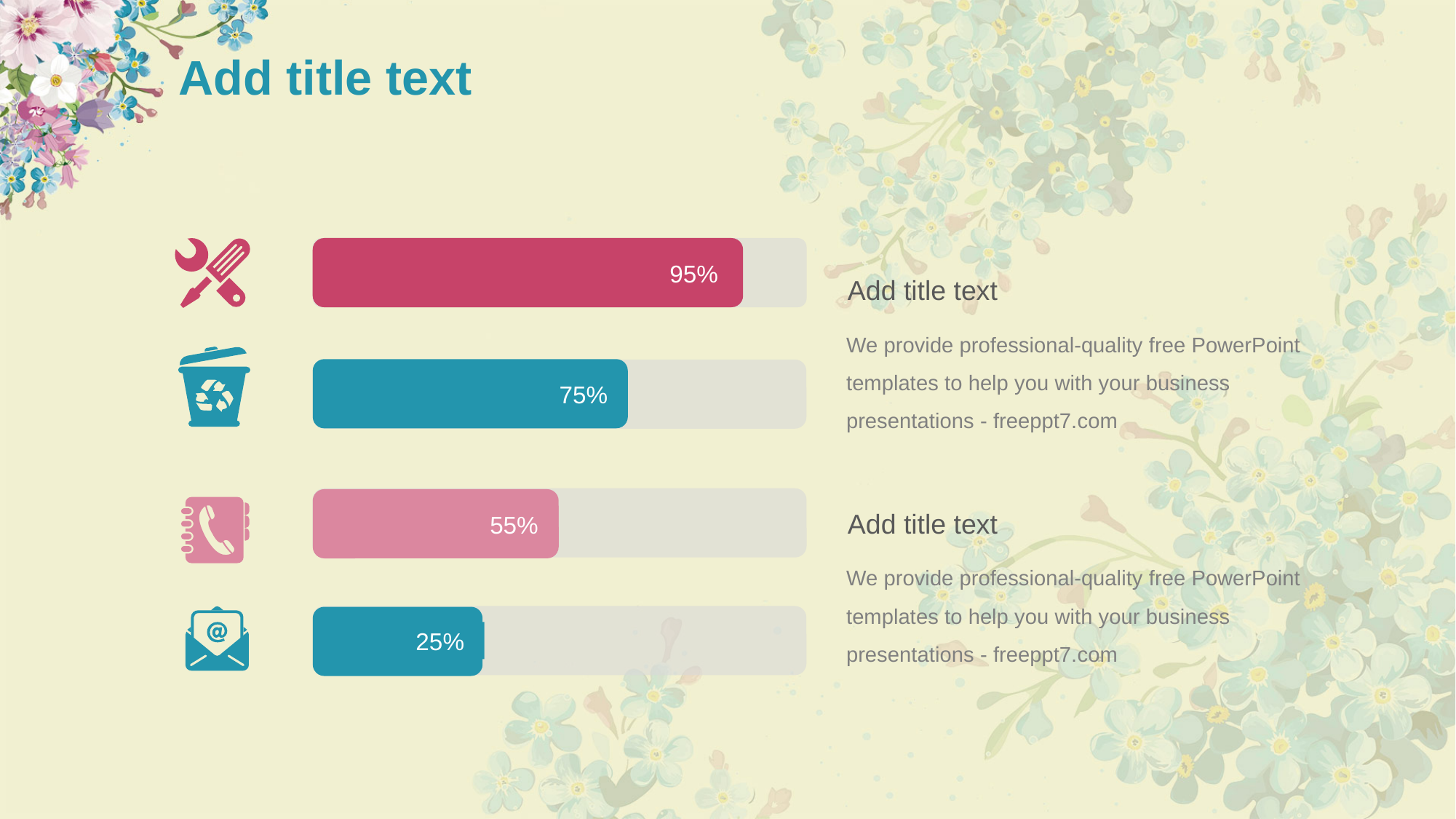

# Add title text

95%

Add title text
We provide professional-quality free PowerPoint templates to help you with your business presentations - freeppt7.com

75%

55%

Add title text
We provide professional-quality free PowerPoint templates to help you with your business presentations - freeppt7.com

25%